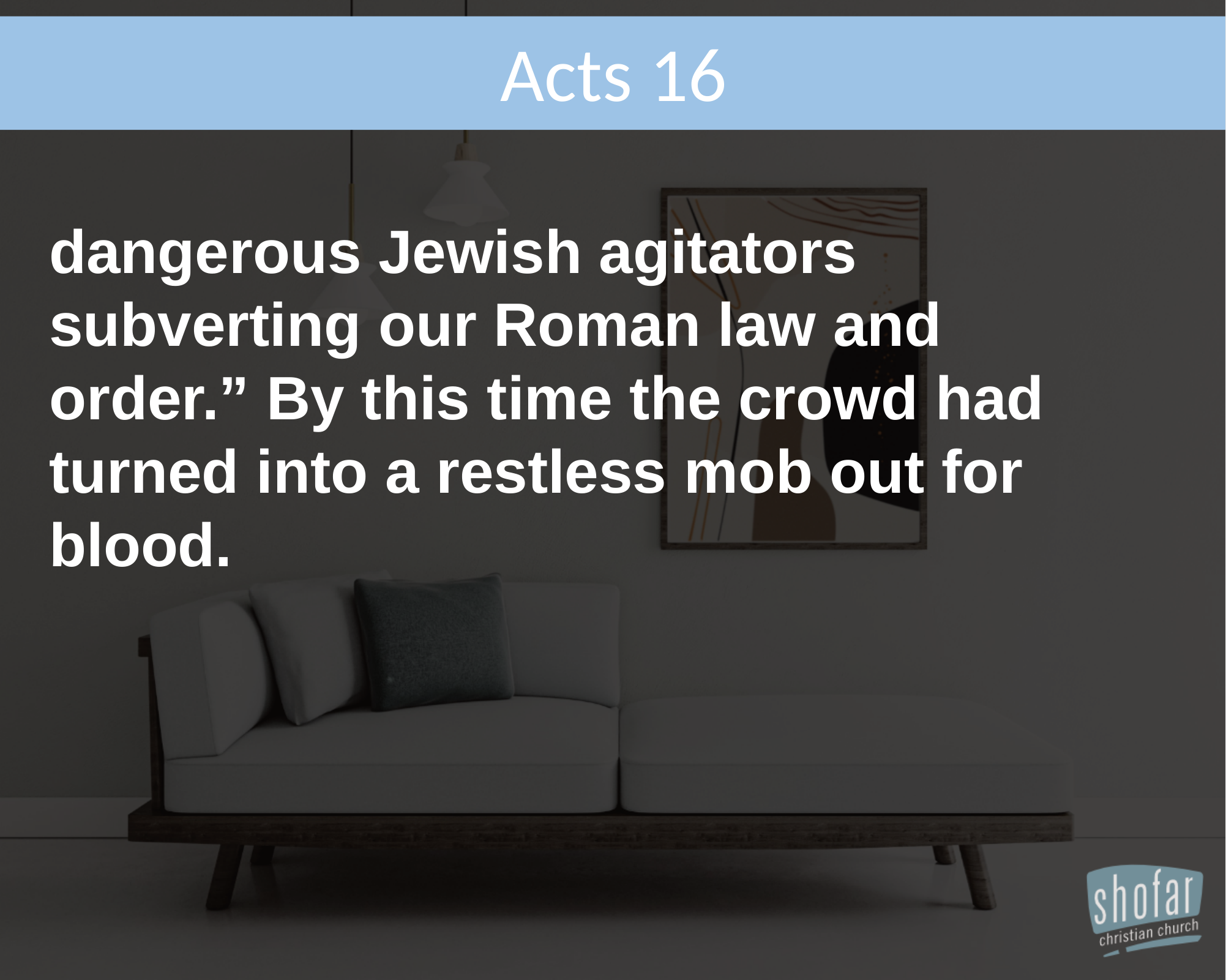

Acts 16

dangerous Jewish agitators subverting our Roman law and order.” By this time the crowd had turned into a restless mob out for blood.